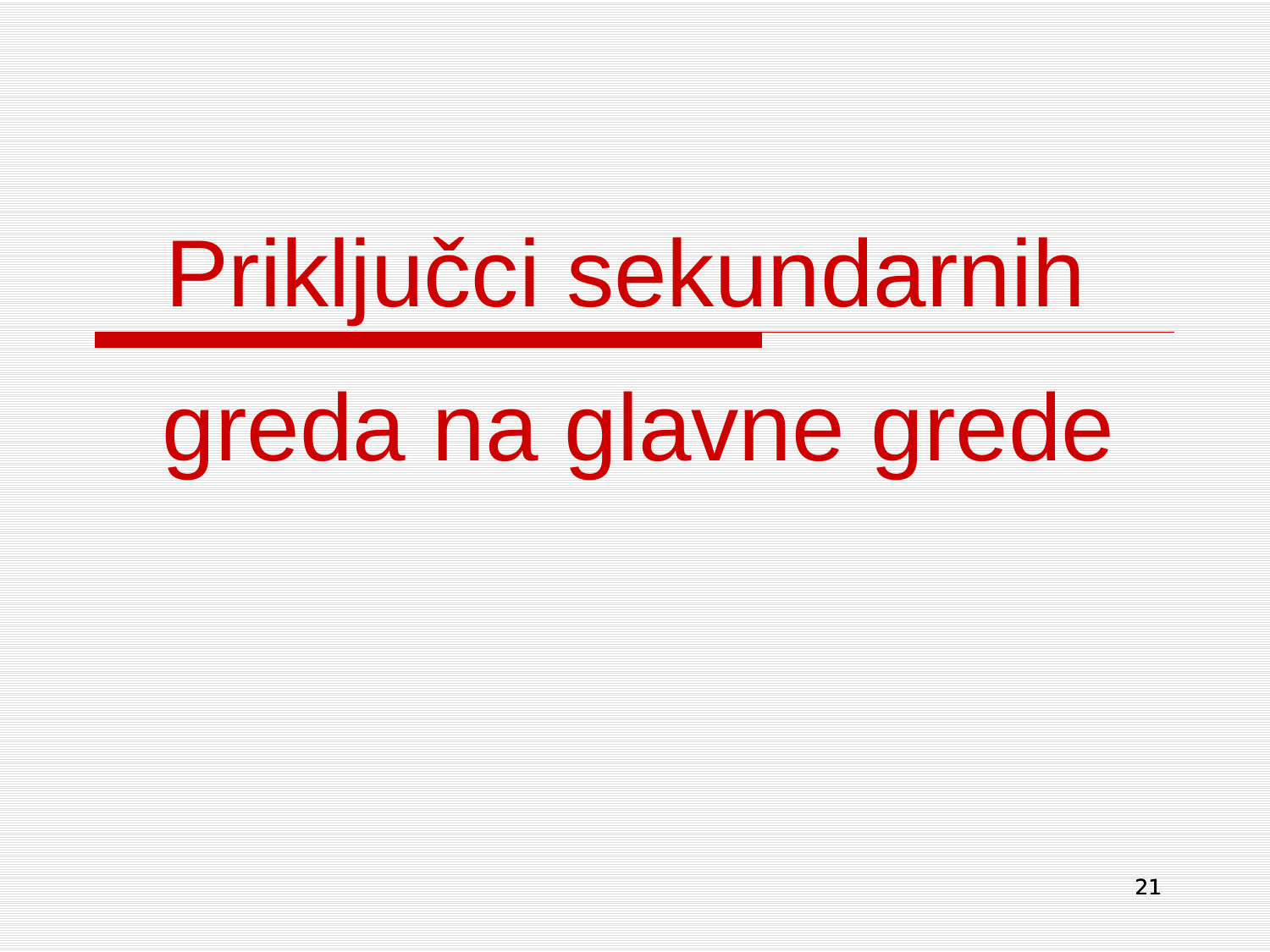

Priključci sekundarnih  greda na glavne grede
21
21